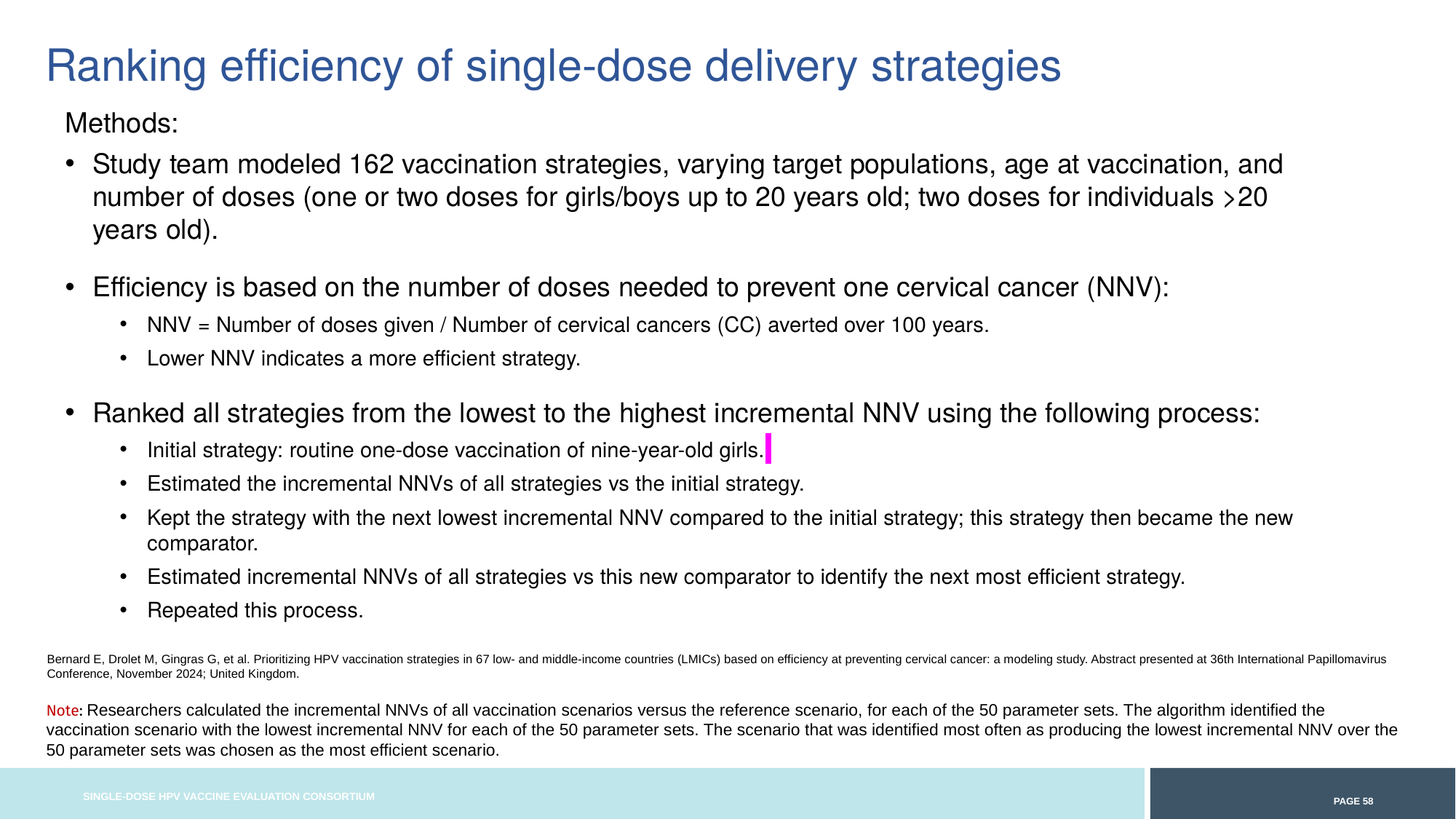

Ranking efficiency of single-dose delivery strategies
Methods:
Study team modeled 162 vaccination strategies, varying target populations, age at vaccination, and number of doses (one or two doses for girls/boys up to 20 years old; two doses for individuals >20 years old).

Efficiency is based on the number of doses needed to prevent one cervical cancer (NNV):
NNV = Number of doses given / Number of cervical cancers (CC) averted over 100 years.
Lower NNV indicates a more efficient strategy.

Ranked all strategies from the lowest to the highest incremental NNV using the following process:
Initial strategy: routine one-dose vaccination of nine-year-old girls.
Estimated the incremental NNVs of all strategies vs the initial strategy.
Kept the strategy with the next lowest incremental NNV compared to the initial strategy; this strategy then became the new comparator.
Estimated incremental NNVs of all strategies vs this new comparator to identify the next most efficient strategy.
Repeated this process.

Bernard E, Drolet M, Gingras G, et al. Prioritizing HPV vaccination strategies in 67 low- and middle-income countries (LMICs) based on efficiency at preventing cervical cancer: a modeling study. Abstract presented at 36th International Papillomavirus Conference, November 2024; United Kingdom.

Note: Researchers calculated the incremental NNVs of all vaccination scenarios versus the reference scenario, for each of the 50 parameter sets. The algorithm identified the vaccination scenario with the lowest incremental NNV for each of the 50 parameter sets. The scenario that was identified most often as producing the lowest incremental NNV over the 50 parameter sets was chosen as the most efficient scenario.